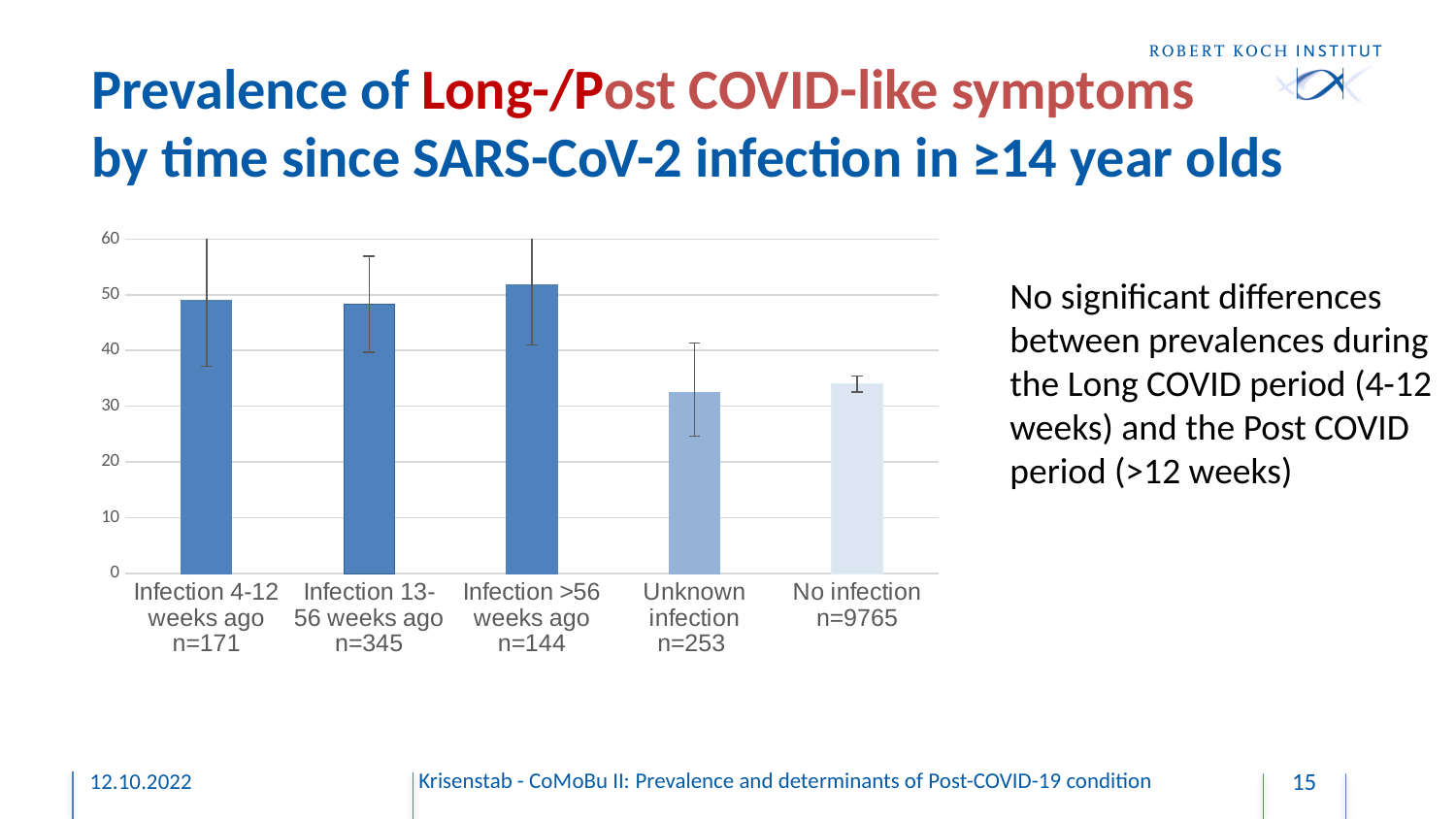

Prevalence of Long-/Post COVID-like symptoms
by time since SARS-CoV-2 infection in ≥14 year olds

### Chart

| Category |  |
|---|---|
| Infection 4-12 weeks ago n=171 | 49.08 |
| Infection 13-56 weeks ago n=345 | 48.24 |
| Infection >56 weeks ago n=144 | 51.73 |
| Unknown infection n=253  | 32.42 |
| No infection n=9765 | 33.99 |
No significant differences between prevalences during the Long COVID period (4-12 weeks) and the Post COVID period (>12 weeks)

12.10.2022
Krisenstab - CoMoBu II: Prevalence and determinants of Post-COVID-19 condition
15